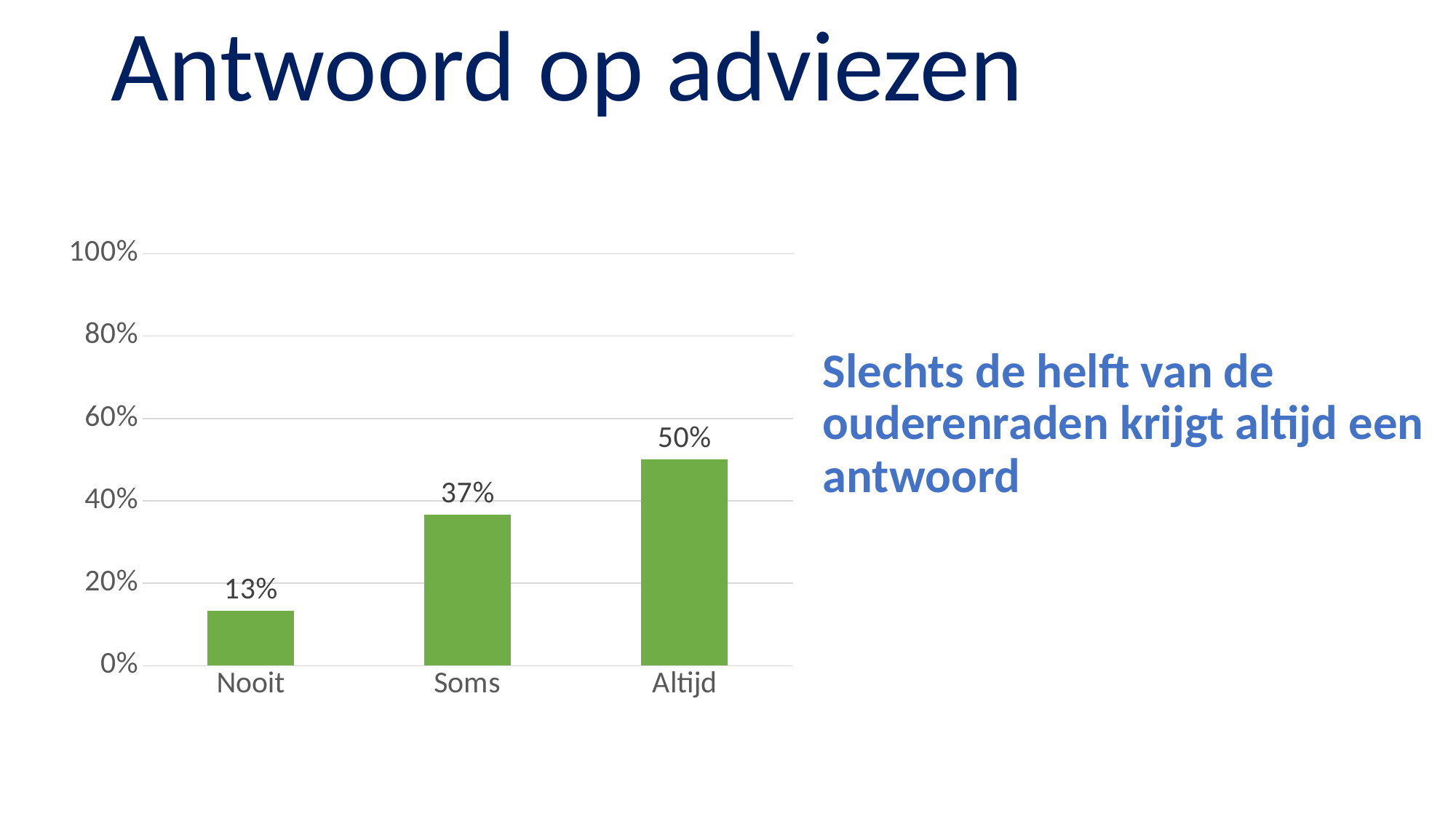

# Antwoord op adviezen

### Chart

| Category |  |
|---|---|
| Nooit | 0.13333333333333333 |
| Soms | 0.36666666666666664 |
| Altijd | 0.5 |
Slechts de helft van de ouderenraden krijgt altijd een antwoord